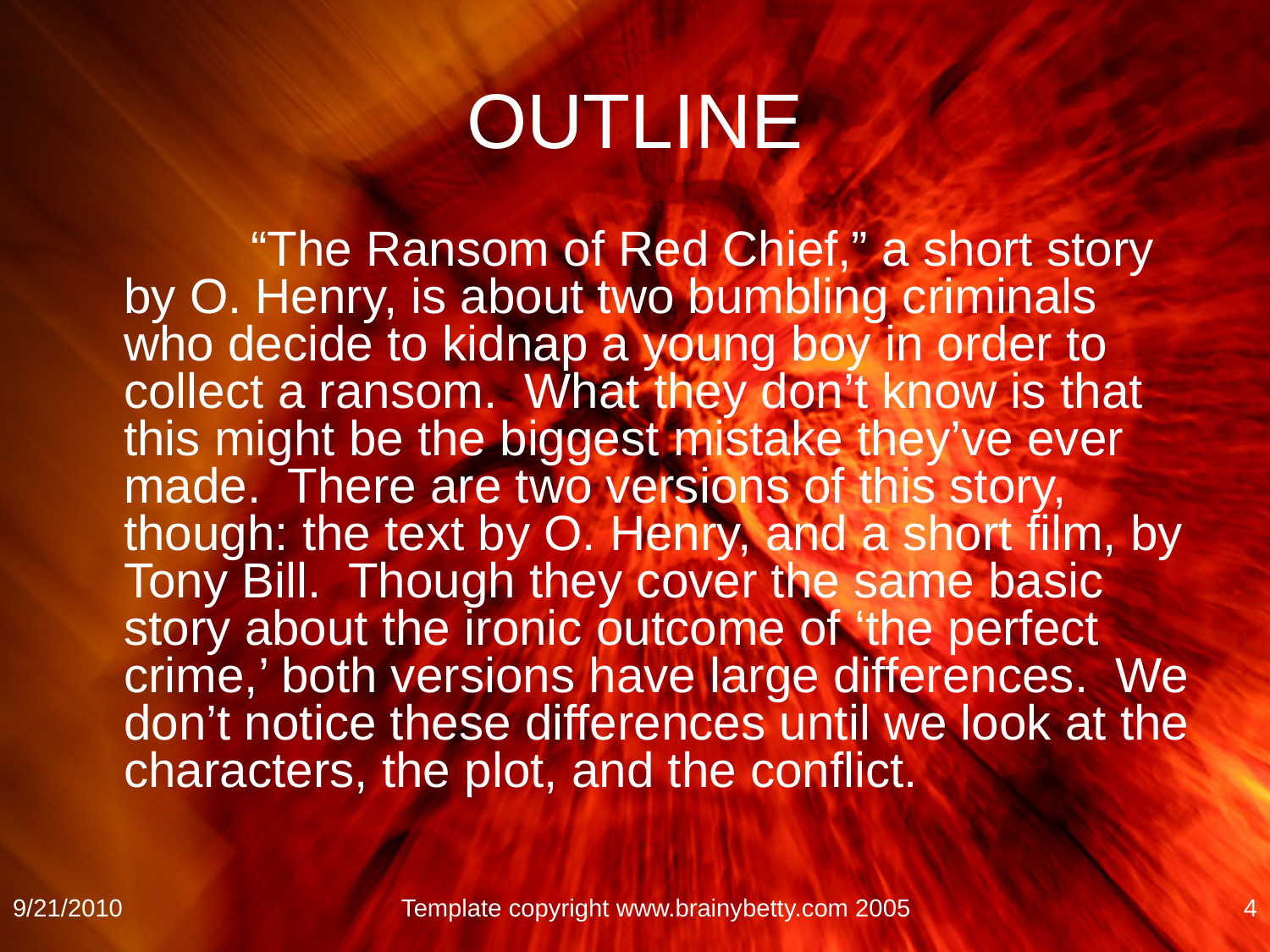

# OUTLINE
		“The Ransom of Red Chief,” a short story by O. Henry, is about two bumbling criminals who decide to kidnap a young boy in order to collect a ransom.  What they don’t know is that this might be the biggest mistake they’ve ever made.  There are two versions of this story, though: the text by O. Henry, and a short film, by Tony Bill.  Though they cover the same basic story about the ironic outcome of ‘the perfect crime,’ both versions have large differences.  We don’t notice these differences until we look at the characters, the plot, and the conflict.
9/21/2010
Template copyright www.brainybetty.com 2005
4